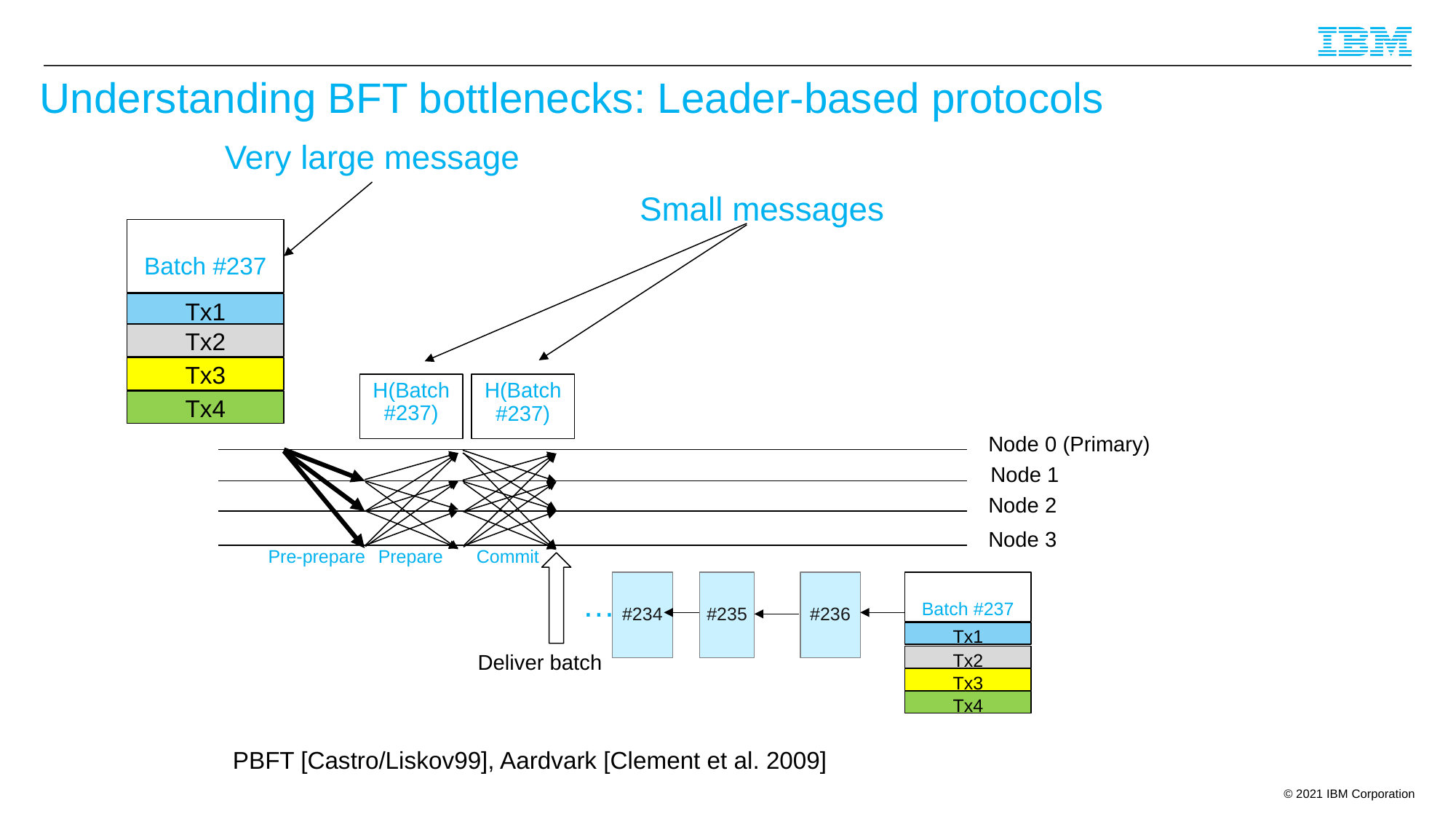

# Understanding BFT bottlenecks: Leader-based protocols
Very large message
Small messages

Batch #237
Tx1
Tx2
Tx3
H(Batch #237)
H(Batch #237)
Tx4
Node 0 (Primary)
Node 1
Node 2
Node 3
Commit
Prepare
Pre-prepare

#234

Batch #237
Tx1
Tx2
Tx3
Tx4
#235
#236
…
Deliver batch
PBFT [Castro/Liskov99], Aardvark [Clement et al. 2009]